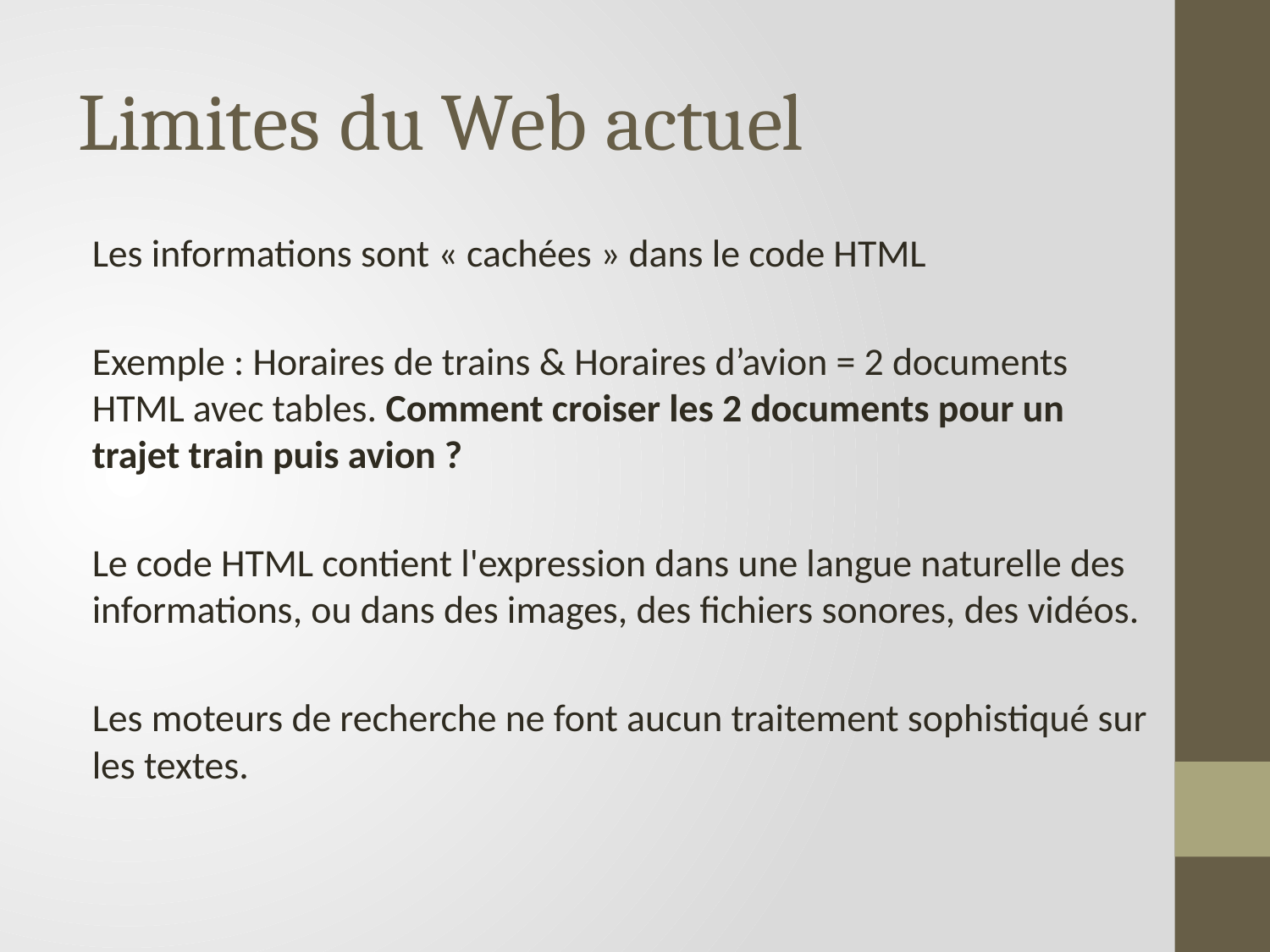

# Limites du Web actuel
Les informations sont « cachées » dans le code HTML

Exemple : Horaires de trains & Horaires d’avion = 2 documents HTML avec tables. Comment croiser les 2 documents pour un trajet train puis avion ?

Le code HTML contient l'expression dans une langue naturelle des informations, ou dans des images, des fichiers sonores, des vidéos.

Les moteurs de recherche ne font aucun traitement sophistiqué sur les textes.